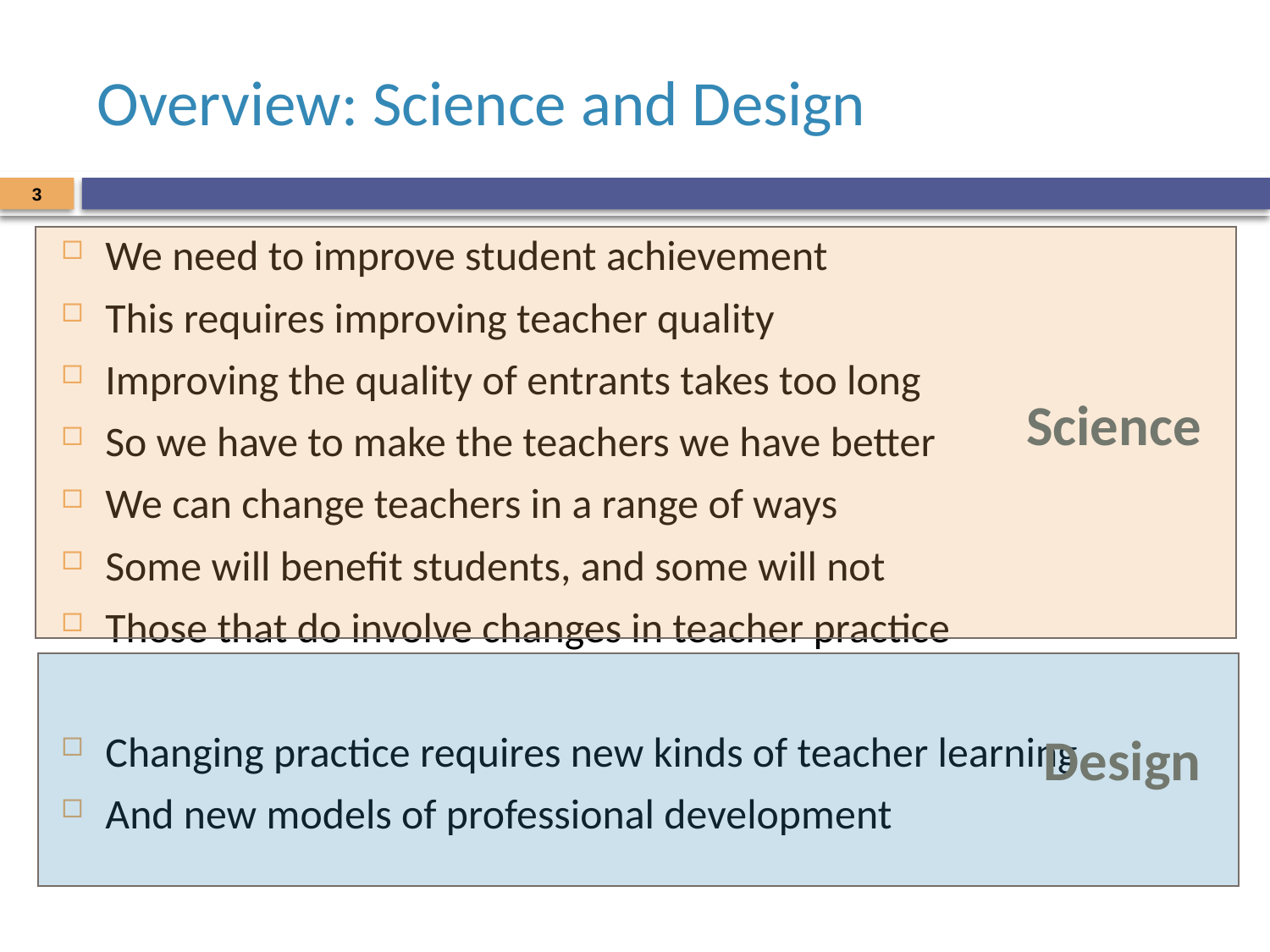

# Overview: Science and Design
3
We need to improve student achievement
This requires improving teacher quality
Improving the quality of entrants takes too long
So we have to make the teachers we have better
We can change teachers in a range of ways
Some will benefit students, and some will not
Those that do involve changes in teacher practice

Changing practice requires new kinds of teacher learning
And new models of professional development

Science

Design